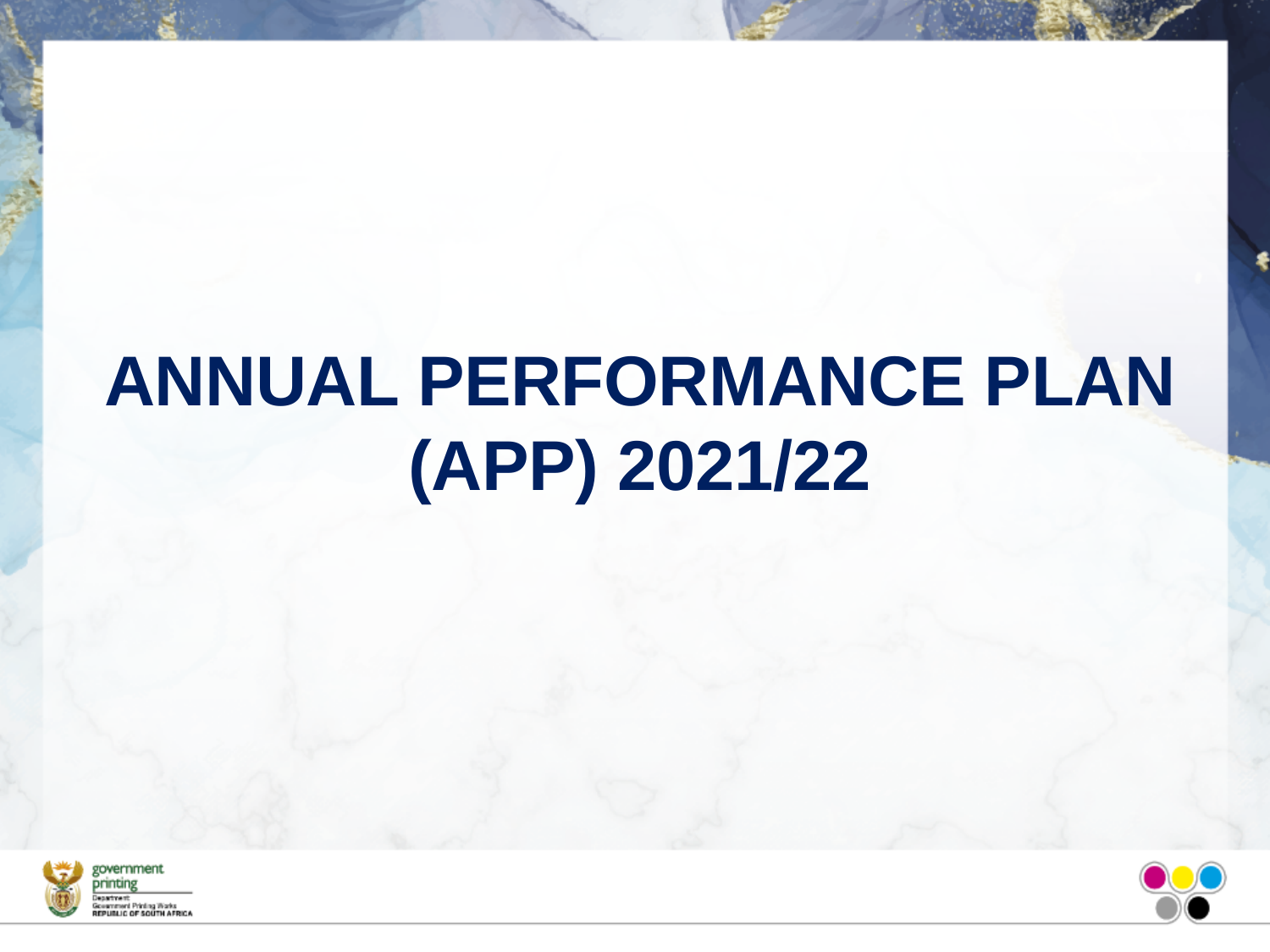

# ANNUAL PERFORMANCE PLAN (APP) 2021/22

5